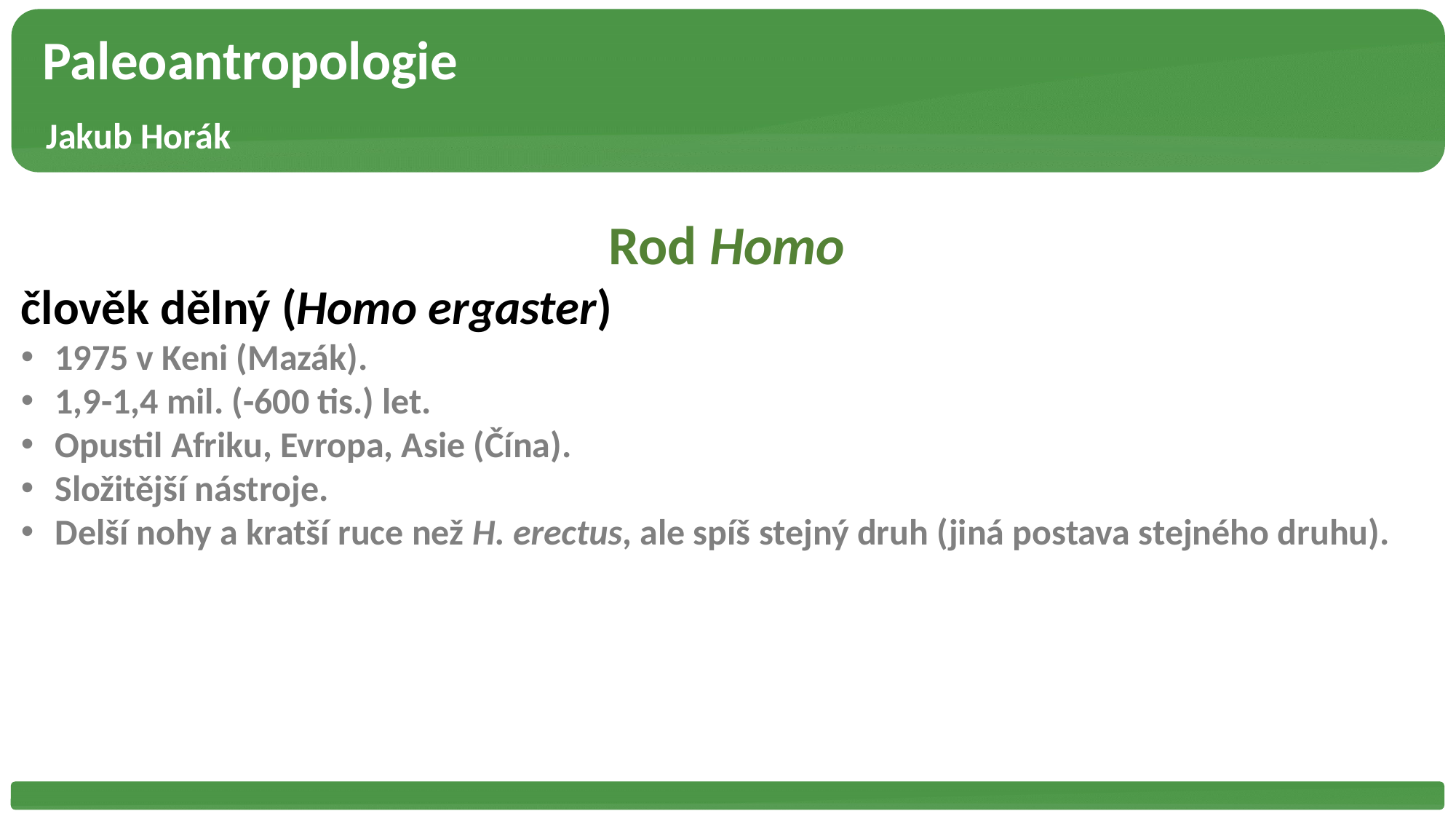

Paleoantropologie
  Jakub Horák
Rod Homo
člověk dělný (Homo ergaster)
1975 v Keni (Mazák).
1,9-1,4 mil. (-600 tis.) let.
Opustil Afriku, Evropa, Asie (Čína).
Složitější nástroje.
Delší nohy a kratší ruce než H. erectus, ale spíš stejný druh (jiná postava stejného druhu).